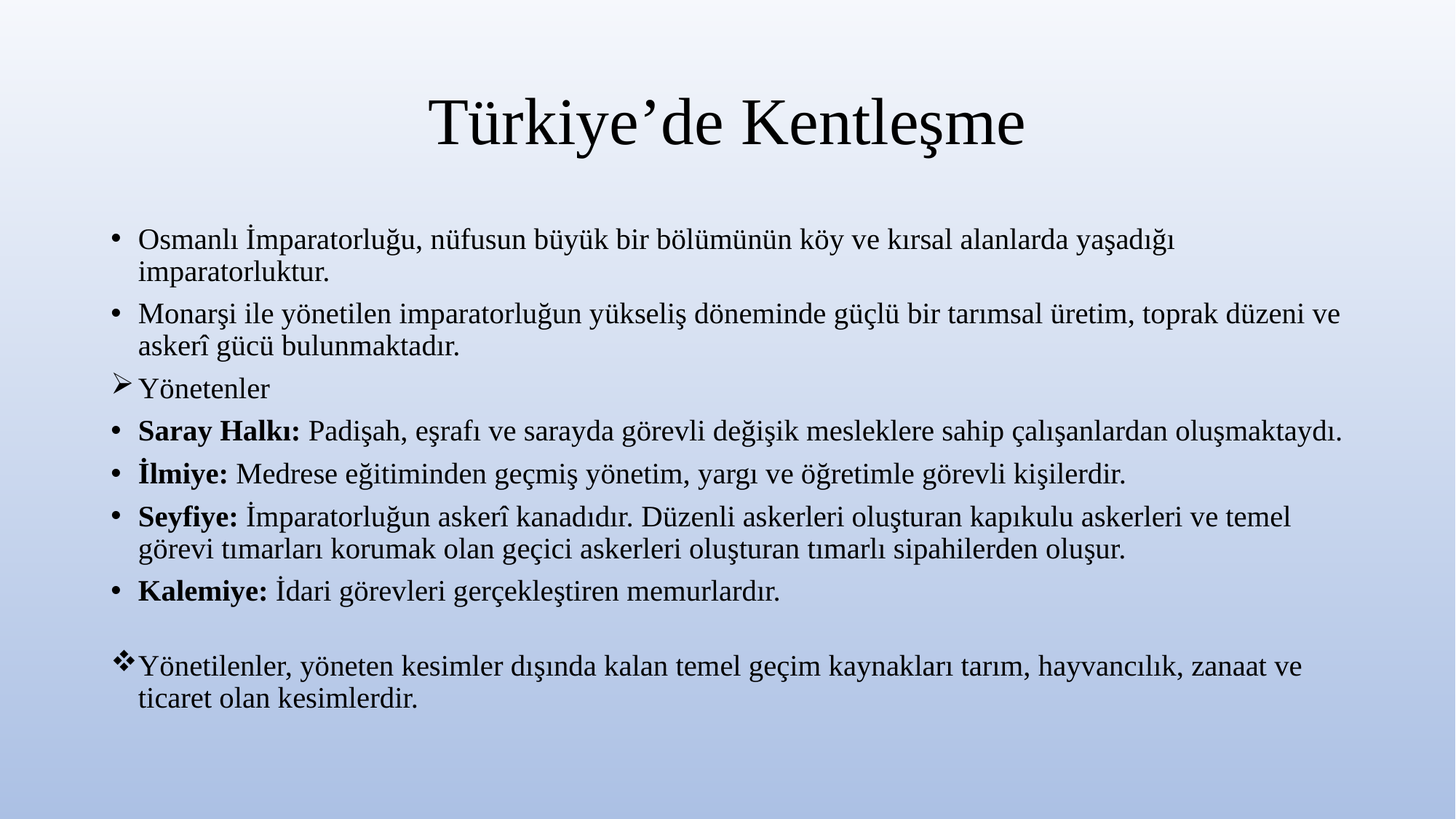

# Türkiye’de Kentleşme
Osmanlı İmparatorluğu, nüfusun büyük bir bölümünün köy ve kırsal alanlarda yaşadığı imparatorluktur.
Monarşi ile yönetilen imparatorluğun yükseliş döneminde güçlü bir tarımsal üretim, toprak düzeni ve askerî gücü bulunmaktadır.
Yönetenler
Saray Halkı: Padişah, eşrafı ve sarayda görevli değişik mesleklere sahip çalışanlardan oluşmaktaydı.
İlmiye: Medrese eğitiminden geçmiş yönetim, yargı ve öğretimle görevli kişilerdir.
Seyfiye: İmparatorluğun askerî kanadıdır. Düzenli askerleri oluşturan kapıkulu askerleri ve temel görevi tımarları korumak olan geçici askerleri oluşturan tımarlı sipahilerden oluşur.
Kalemiye: İdari görevleri gerçekleştiren memurlardır.
Yönetilenler, yöneten kesimler dışında kalan temel geçim kaynakları tarım, hayvancılık, zanaat ve ticaret olan kesimlerdir.